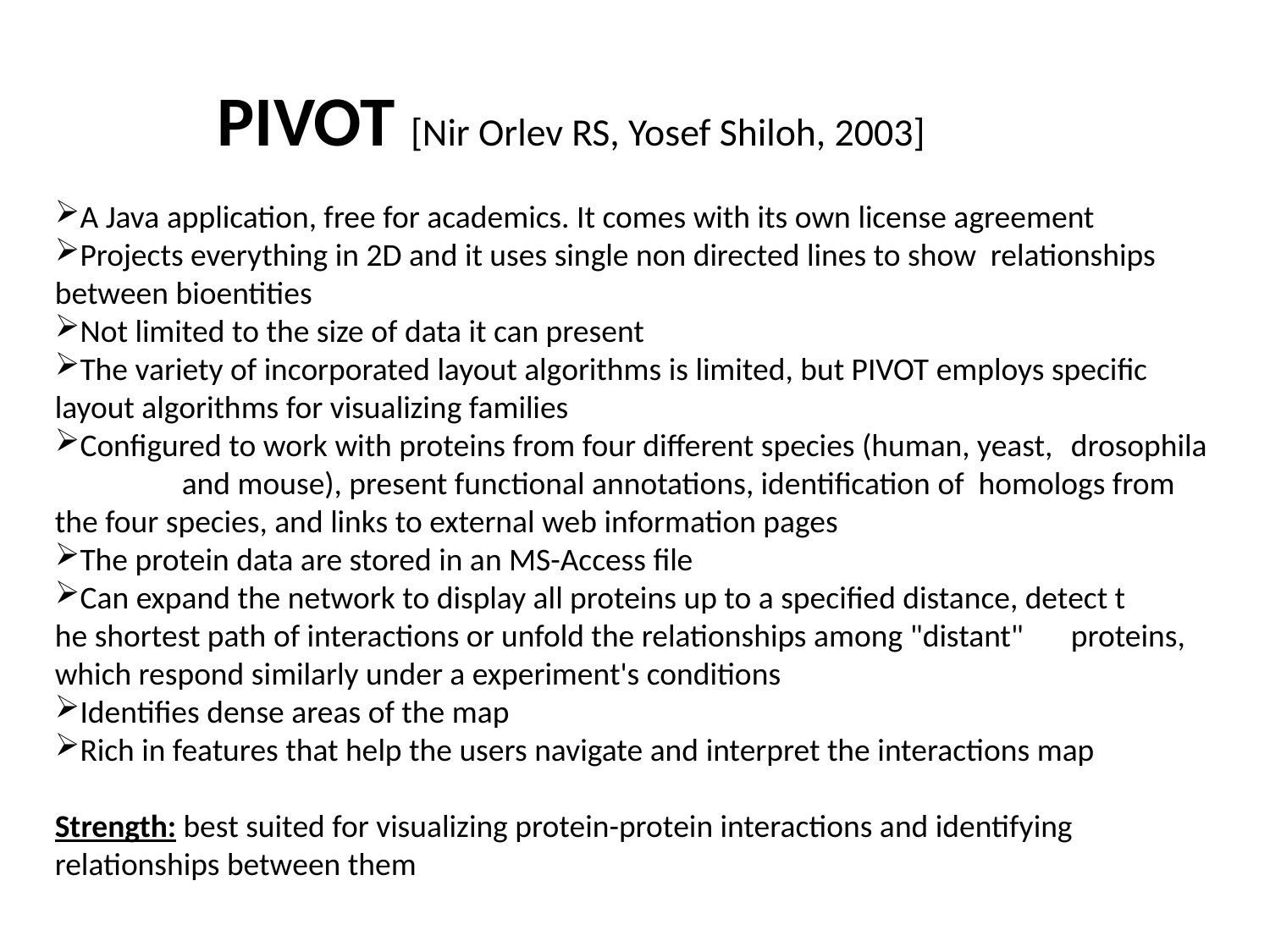

PIVOT [Nir Orlev RS, Yosef Shiloh, 2003]
A Java application, free for academics. It comes with its own license agreement
Projects everything in 2D and it uses single non directed lines to show  relationships 	between bioentities
Not limited to the size of data it can present
The variety of incorporated layout algorithms is limited, but PIVOT employs specific 	layout algorithms for visualizing families
Configured to work with proteins from four different species (human, yeast, 	drosophila 	and mouse), present functional annotations, identification of  homologs from 	the four species, and links to external web information pages
The protein data are stored in an MS-Access file
Can expand the network to display all proteins up to a specified distance, detect t	he shortest path of interactions or unfold the relationships among "distant" 	proteins, which respond similarly under a experiment's conditions
Identifies dense areas of the map
Rich in features that help the users navigate and interpret the interactions map

Strength: best suited for visualizing protein-protein interactions and identifying relationships between them